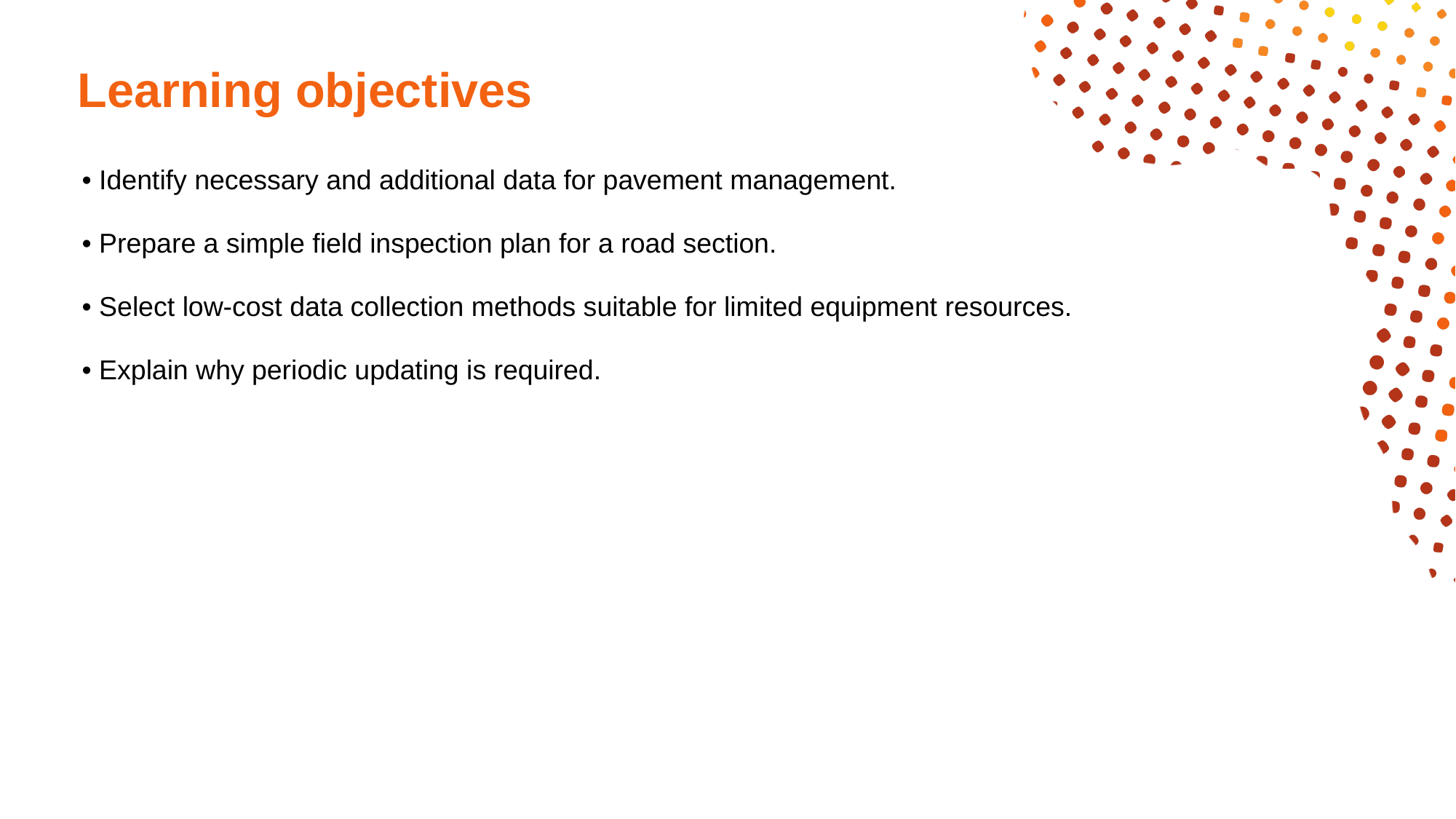

# Learning objectives
• Identify necessary and additional data for pavement management.
• Prepare a simple field inspection plan for a road section.
• Select low-cost data collection methods suitable for limited equipment resources.
• Explain why periodic updating is required.